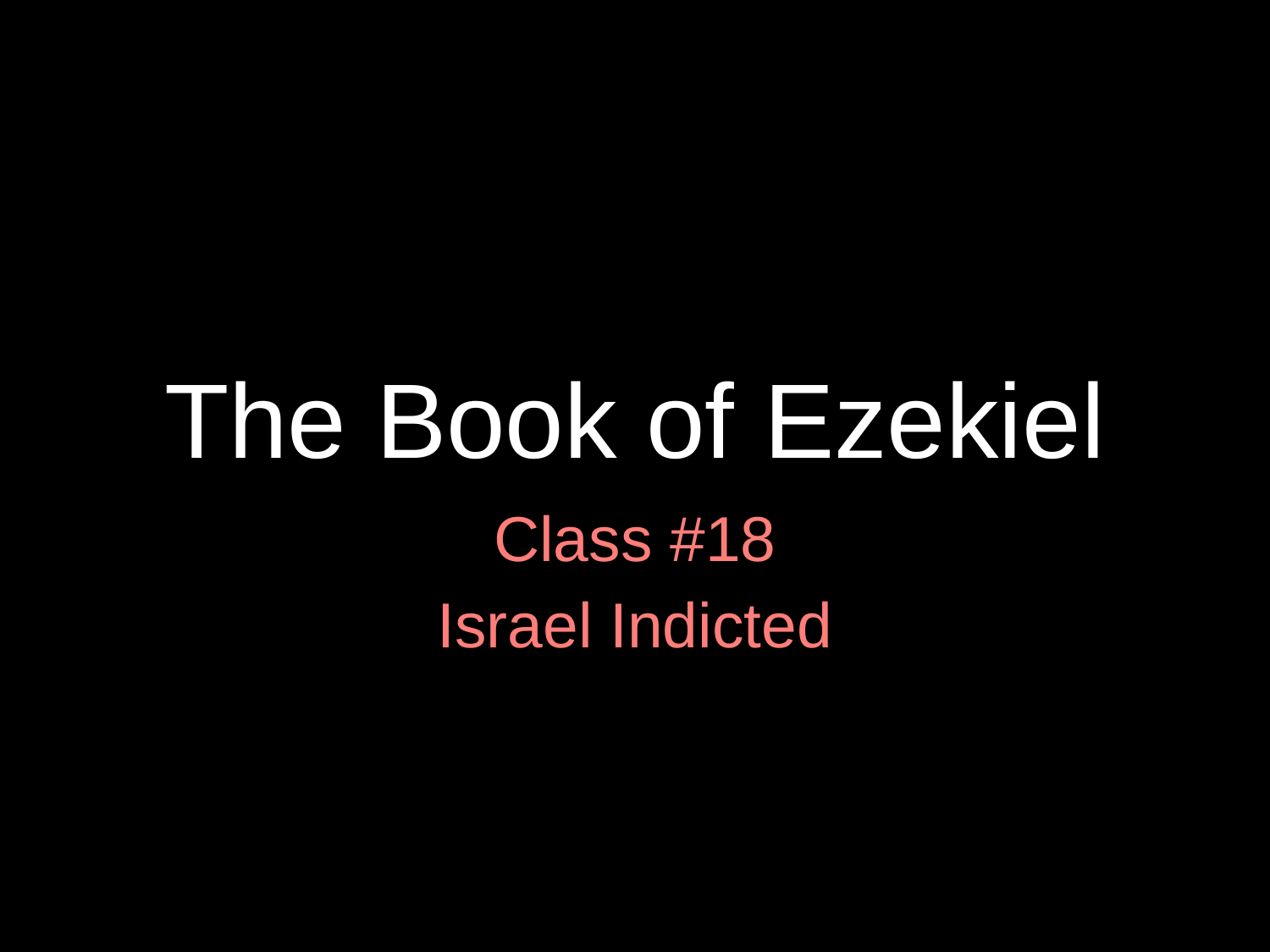

# The Book of Ezekiel
Class #18
Israel Indicted